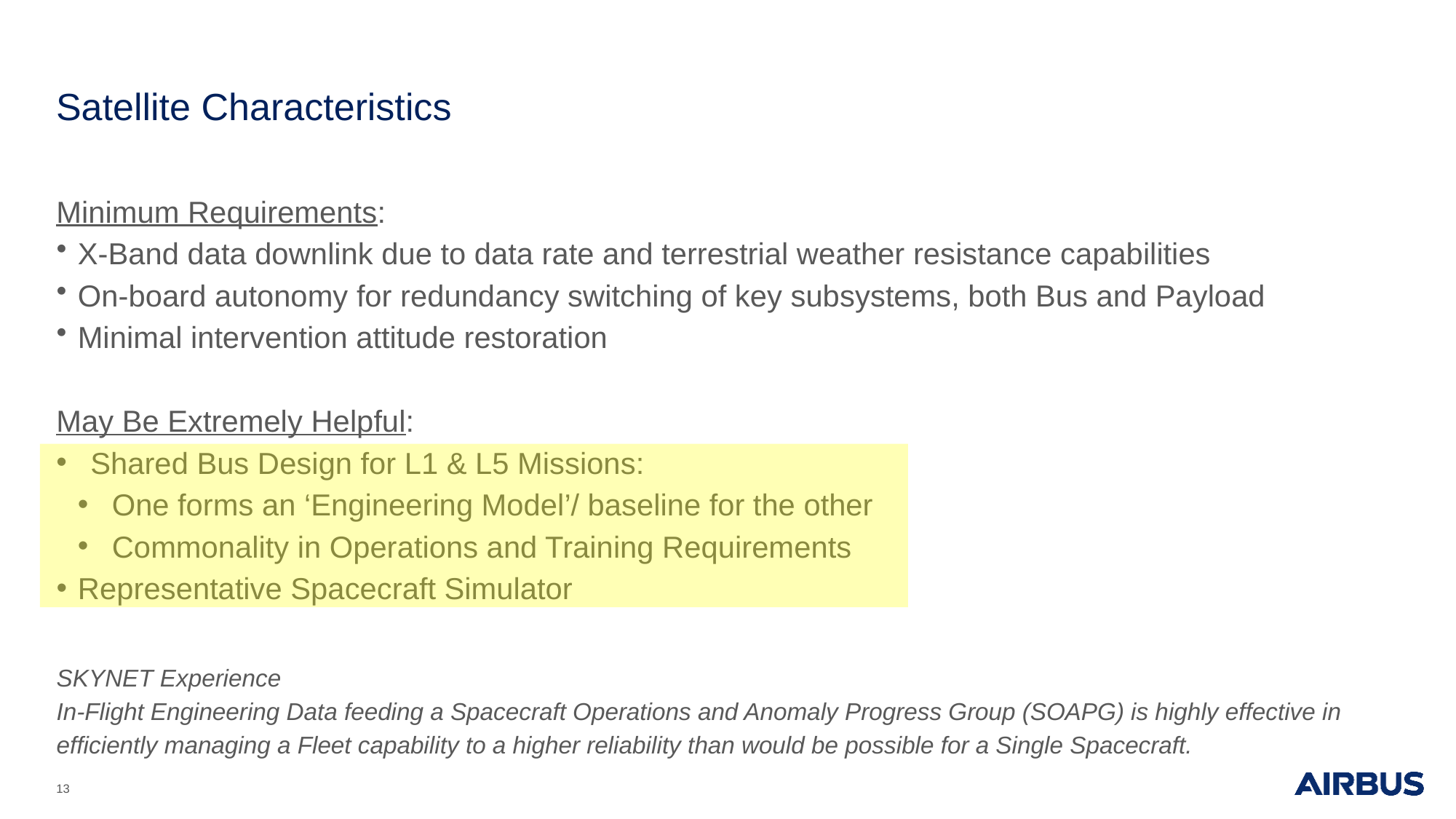

# Satellite Characteristics
Minimum Requirements:
X-Band data downlink due to data rate and terrestrial weather resistance capabilities
On-board autonomy for redundancy switching of key subsystems, both Bus and Payload
Minimal intervention attitude restoration

May Be Extremely Helpful:
Shared Bus Design for L1 & L5 Missions:
One forms an ‘Engineering Model’/ baseline for the other
Commonality in Operations and Training Requirements
Representative Spacecraft Simulator

SKYNET Experience
In-Flight Engineering Data feeding a Spacecraft Operations and Anomaly Progress Group (SOAPG) is highly effective in efficiently managing a Fleet capability to a higher reliability than would be possible for a Single Spacecraft.

13